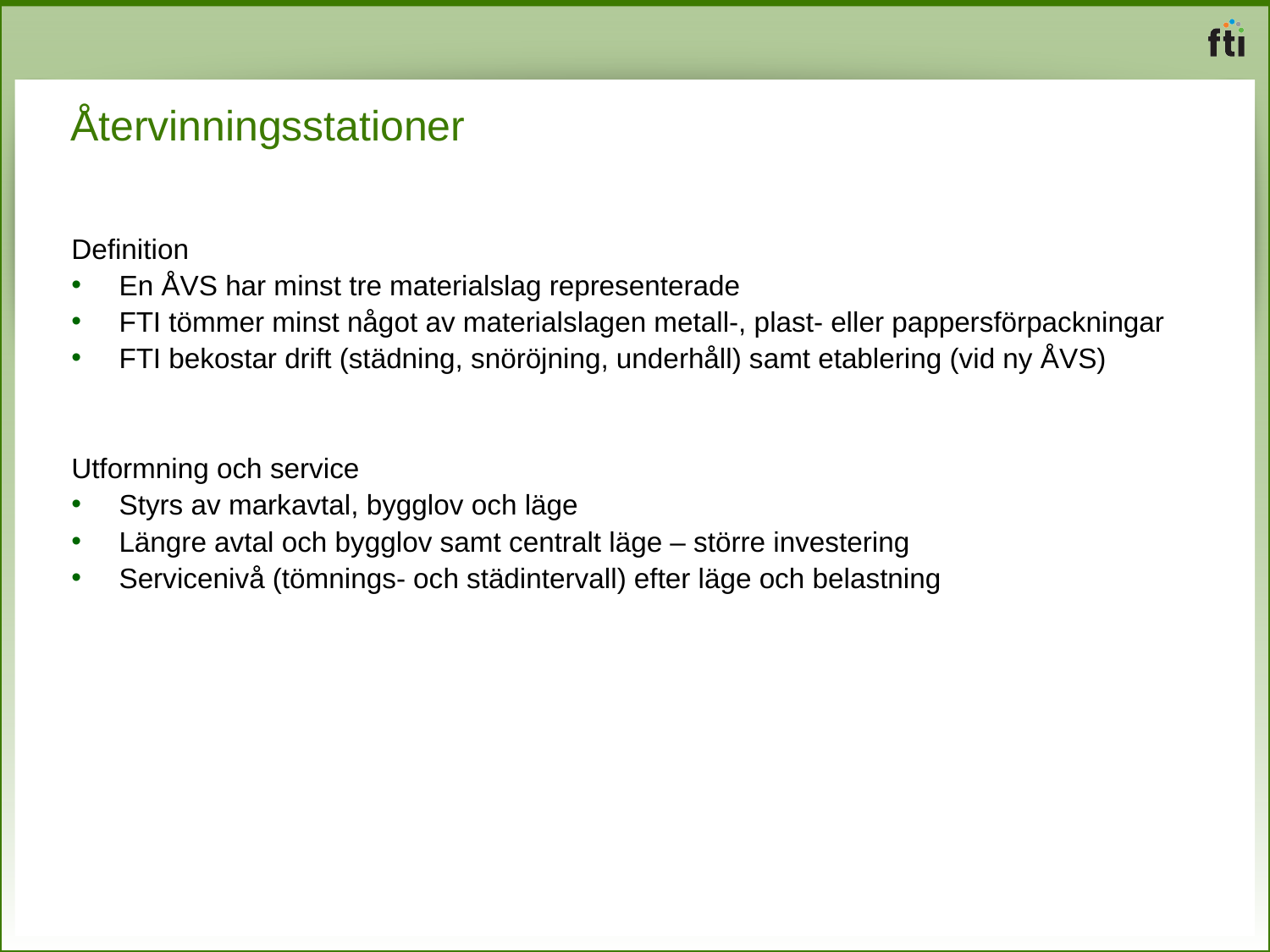

# Återvinningsstationer
Definition
En ÅVS har minst tre materialslag representerade
FTI tömmer minst något av materialslagen metall-, plast- eller pappersförpackningar
FTI bekostar drift (städning, snöröjning, underhåll) samt etablering (vid ny ÅVS)

Utformning och service
Styrs av markavtal, bygglov och läge
Längre avtal och bygglov samt centralt läge – större investering
Servicenivå (tömnings- och städintervall) efter läge och belastning